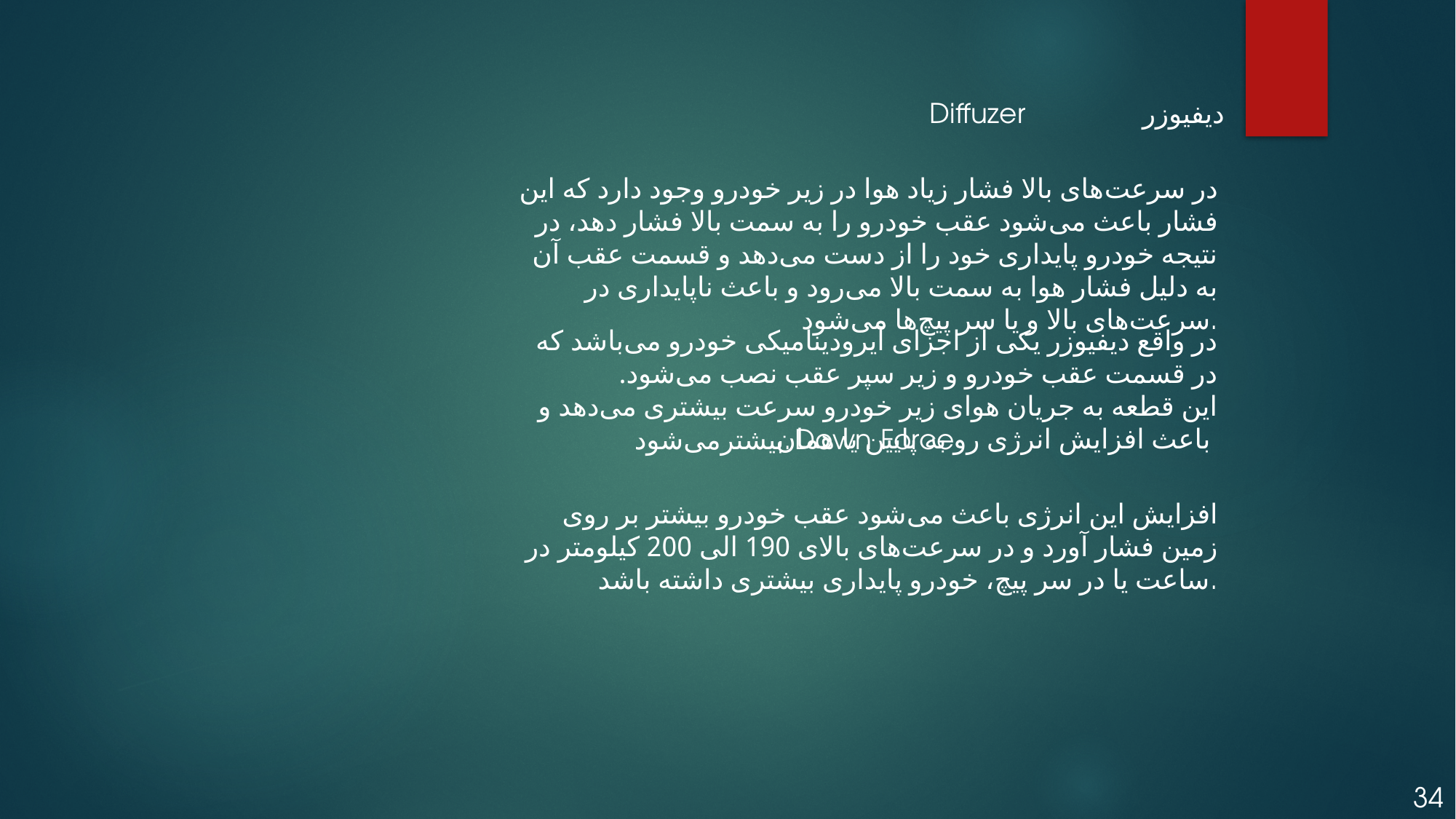

Diffuzer
دیفیوزر
در سرعت‌های بالا فشار زیاد هوا در زیر خودرو وجود دارد که این فشار باعث می‌شود عقب خودرو را به سمت بالا فشار دهد، در نتیجه خودرو پایداری خود را از دست می‌دهد و قسمت عقب آن به دلیل فشار هوا به سمت بالا می‌رود و باعث ناپایداری در سرعت‌های بالا و یا سر پیچ‌ها می‌شود.
در واقع دیفیوزر یکی از اجزای آیرودینامیکی خودرو می‌باشد که در قسمت عقب خودرو و زیر سپر عقب نصب می‌شود.
این قطعه به جریان هوای زیر خودرو سرعت بیشتری می‌دهد و باعث افزایش انرژی رو به پایین یا همان
بیشترمی‌شود.
Down
Force
افزایش این انرژی باعث می‌شود عقب خودرو بیشتر بر روی زمین فشار آورد و در سرعت‌های بالای 190 الی 200 کیلومتر در ساعت یا در سر پیچ، خودرو پایداری بیشتری داشته باشد.
34